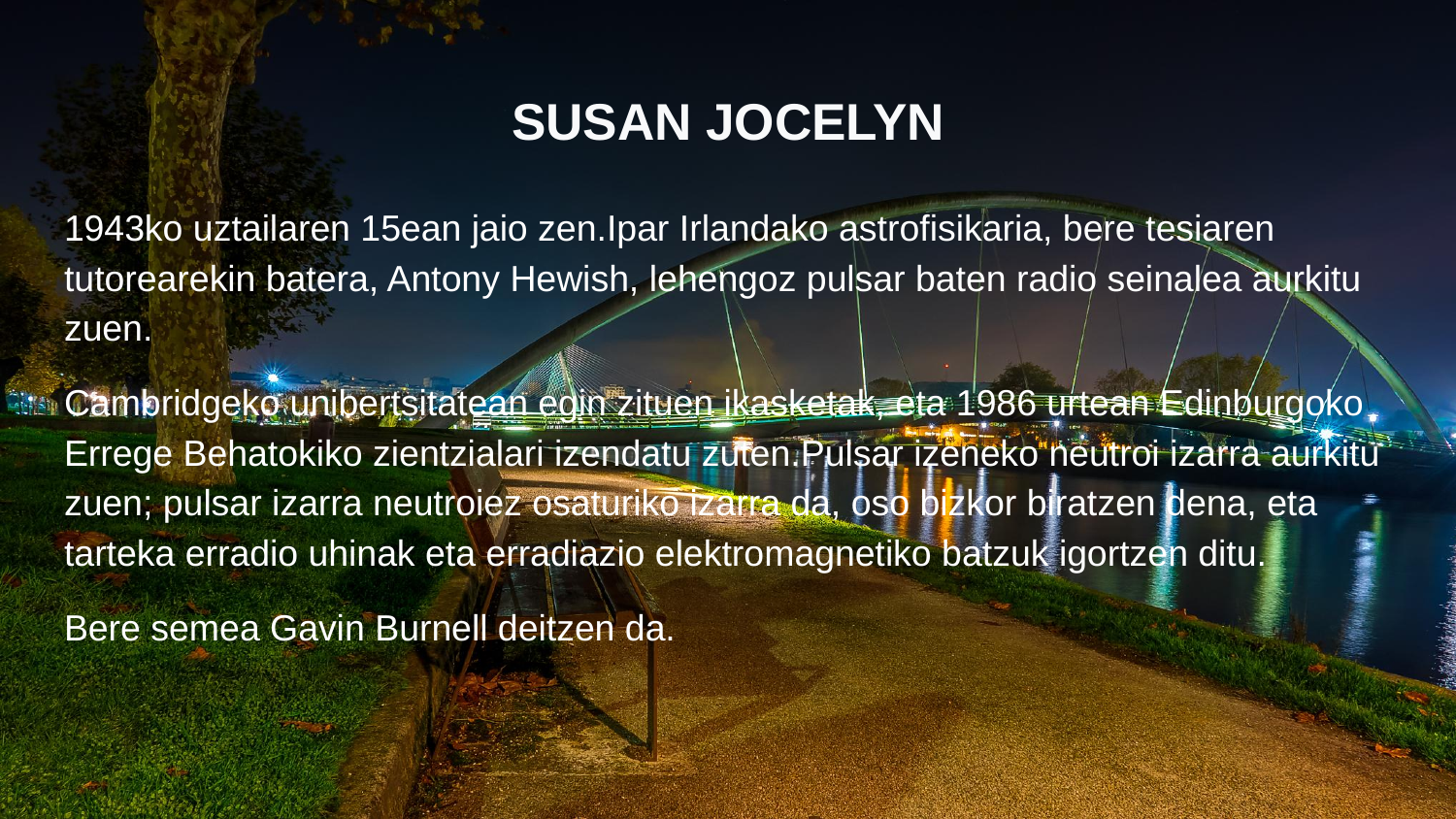

# SUSAN JOCELYN
1943ko uztailaren 15ean jaio zen.Ipar Irlandako astrofisikaria, bere tesiaren tutorearekin batera, Antony Hewish, lehengoz pulsar baten radio seinalea aurkitu zuen.
Cambridgeko unibertsitatean egin zituen ikasketak, eta 1986 urtean Edinburgoko Errege Behatokiko zientzialari izendatu zuten.Pulsar izeneko neutroi izarra aurkitu zuen; pulsar izarra neutroiez osaturiko izarra da, oso bizkor biratzen dena, eta tarteka erradio uhinak eta erradiazio elektromagnetiko batzuk igortzen ditu.
Bere semea Gavin Burnell deitzen da.